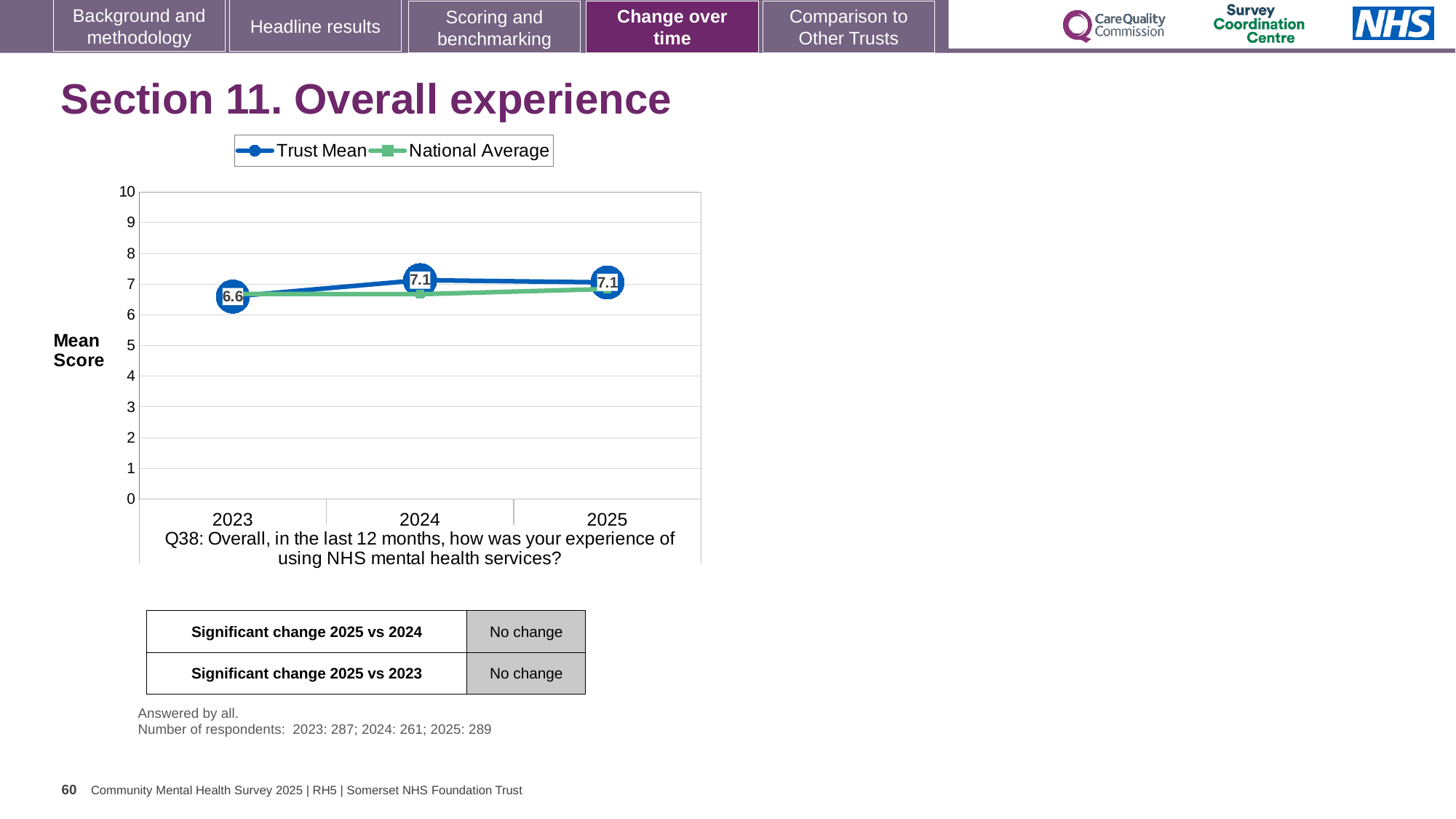

# Section 11. Overall experience

### Chart

| Category | Trust Mean | National Average |
|---|---|---|
| 2023 | 6.595784239885037 | 6.682473056630266 |
| 2024 | 7.128812491355121 | 6.671947410113992 |
| 2025 | 7.055179022721963 | 6.840955797655679 |
| Significant change 2025 vs 2024 | No change |
| --- | --- |
| Significant change 2025 vs 2023 | No change |
Answered by all.
Number of respondents:  2023: 287; 2024: 261; 2025: 289
60